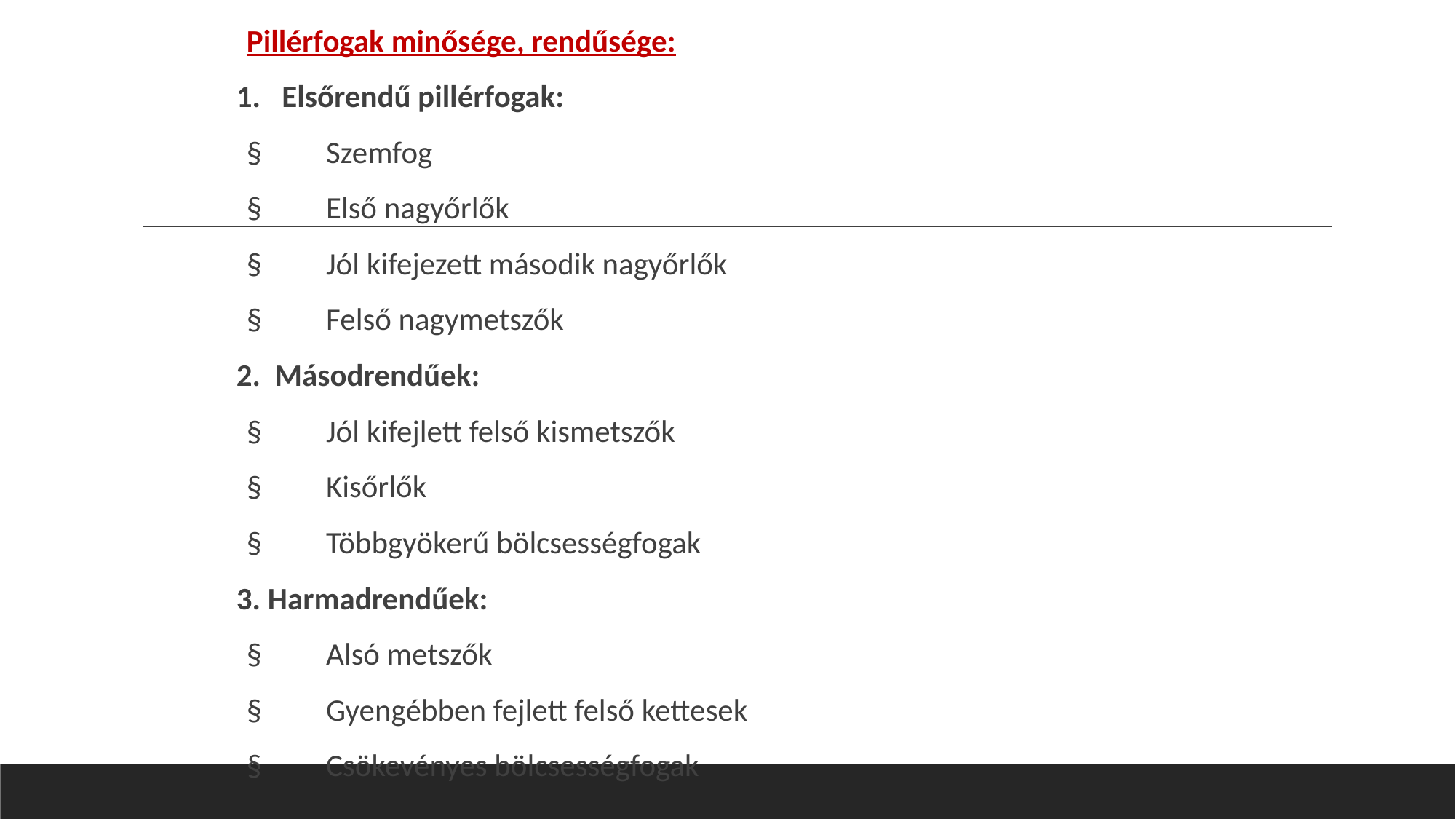

Pillérfogak minősége, rendűsége:
1.   Elsőrendű pillérfogak:
§         Szemfog
§         Első nagyőrlők
§         Jól kifejezett második nagyőrlők
§         Felső nagymetszők
2.  Másodrendűek:
§         Jól kifejlett felső kismetszők
§         Kisőrlők
§         Többgyökerű bölcsességfogak
3. Harmadrendűek:
§         Alsó metszők
§         Gyengébben fejlett felső kettesek
§         Csökevényes bölcsességfogak